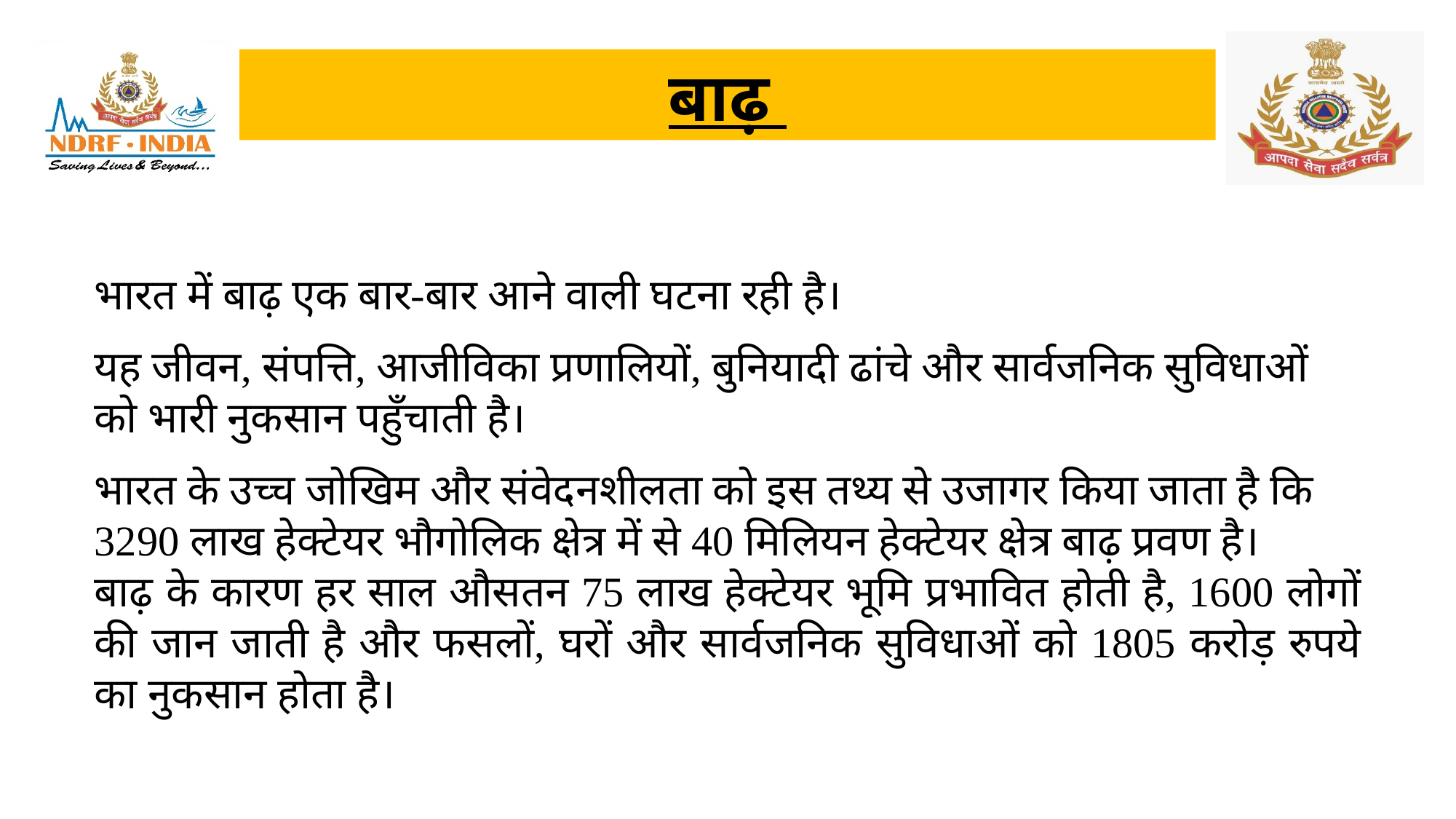

बाढ़
भारत में बाढ़ एक बार-बार आने वाली घटना रही है।
यह जीवन, संपत्ति, आजीविका प्रणालियों, बुनियादी ढांचे और सार्वजनिक सुविधाओं को भारी नुकसान पहुँचाती है।
भारत के उच्च जोखिम और संवेदनशीलता को इस तथ्य से उजागर किया जाता है कि 3290 लाख हेक्टेयर भौगोलिक क्षेत्र में से 40 मिलियन हेक्टेयर क्षेत्र बाढ़ प्रवण है।
बाढ़ के कारण हर साल औसतन 75 लाख हेक्टेयर भूमि प्रभावित होती है, 1600 लोगों की जान जाती है और फसलों, घरों और सार्वजनिक सुविधाओं को 1805 करोड़ रुपये का नुकसान होता है।